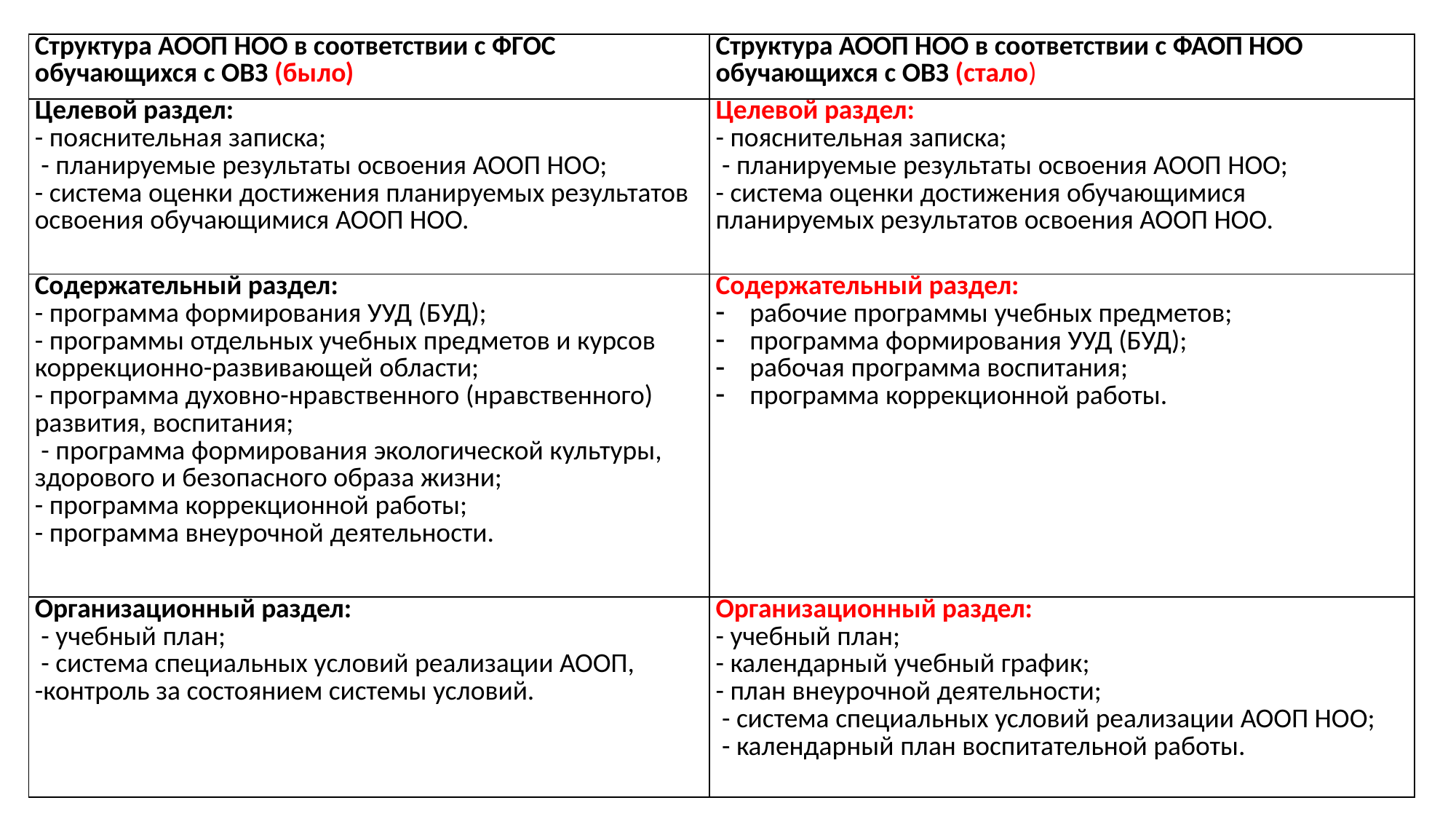

| Структура АООП НОО в соответствии с ФГОС обучающихся с ОВЗ (было) | Структура АООП НОО в соответствии с ФАОП НОО обучающихся с ОВЗ (стало) |
| --- | --- |
| Целевой раздел: - пояснительная записка; - планируемые результаты освоения АООП НОО; - система оценки достижения планируемых результатов освоения обучающимися АООП НОО. | Целевой раздел: - пояснительная записка; - планируемые результаты освоения АООП НОО; - система оценки достижения обучающимися планируемых результатов освоения АООП НОО. |
| Содержательный раздел: - программа формирования УУД (БУД); - программы отдельных учебных предметов и курсов коррекционно-развивающей области; - программа духовно-нравственного (нравственного) развития, воспитания; - программа формирования экологической культуры, здорового и безопасного образа жизни; - программа коррекционной работы; - программа внеурочной деятельности. | Содержательный раздел: рабочие программы учебных предметов; программа формирования УУД (БУД); рабочая программа воспитания; программа коррекционной работы. |
| Организационный раздел: - учебный план; - система специальных условий реализации АООП, -контроль за состоянием системы условий. | Организационный раздел: - учебный план; - календарный учебный график; - план внеурочной деятельности; - система специальных условий реализации АООП НОО; - календарный план воспитательной работы. |